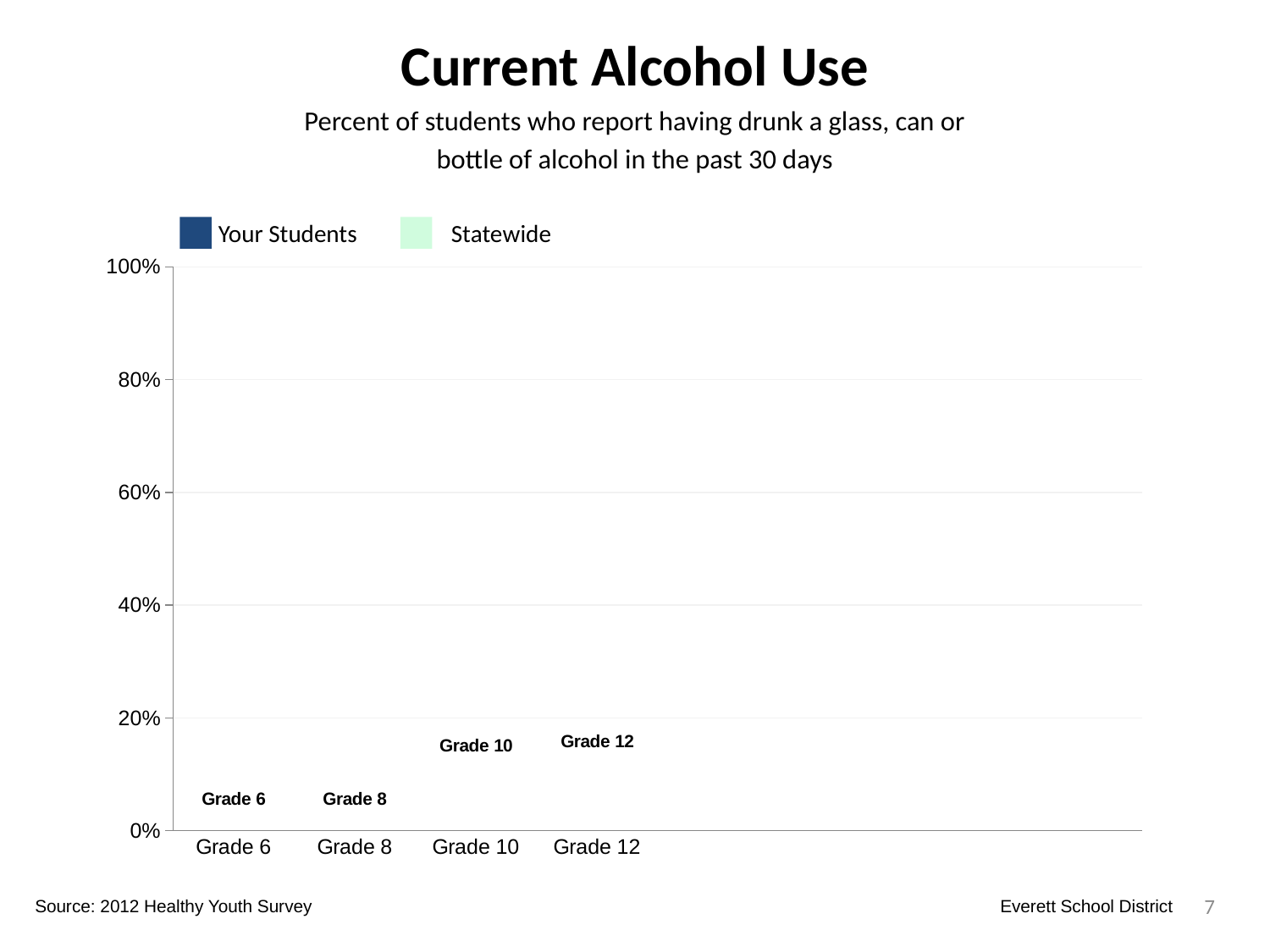

Current Alcohol Use
Percent of students who report having drunk a glass, can or
bottle of alcohol in the past 30 days
Your Students
Statewide

### Chart

| Category | Your Students | Statewide | Dummy Bars |
|---|---|---|---|
| Grade 6 | 0.02083333333333333 | 0.025041522933435544 | 0.029665420592626012 |
| Grade 8 | 0.1043010752688172 | 0.11935063633630624 | 0.029925791227575212 |
| Grade 10 | 0.1840628507295174 | 0.2332923832923833 | 0.12398138087011125 |
| Grade 12 | 0.3071104387291982 | 0.36083608360836084 | 0.13133009338657967 |

7
Source: 2012 Healthy Youth Survey
Everett School District